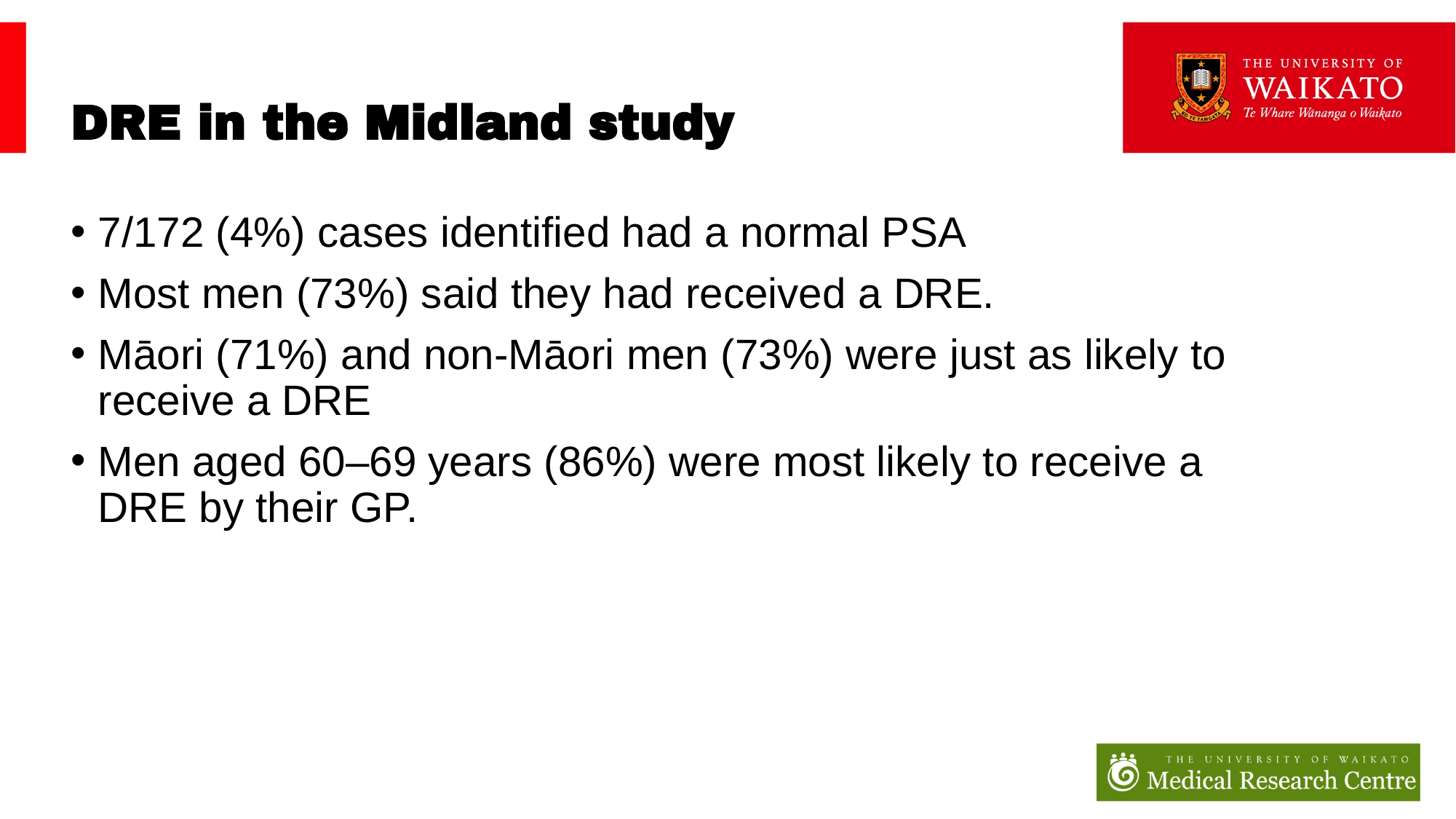

# DRE in the Midland study
7/172 (4%) cases identified had a normal PSA
Most men (73%) said they had received a DRE.
Māori (71%) and non-Māori men (73%) were just as likely to receive a DRE
Men aged 60–69 years (86%) were most likely to receive a DRE by their GP.